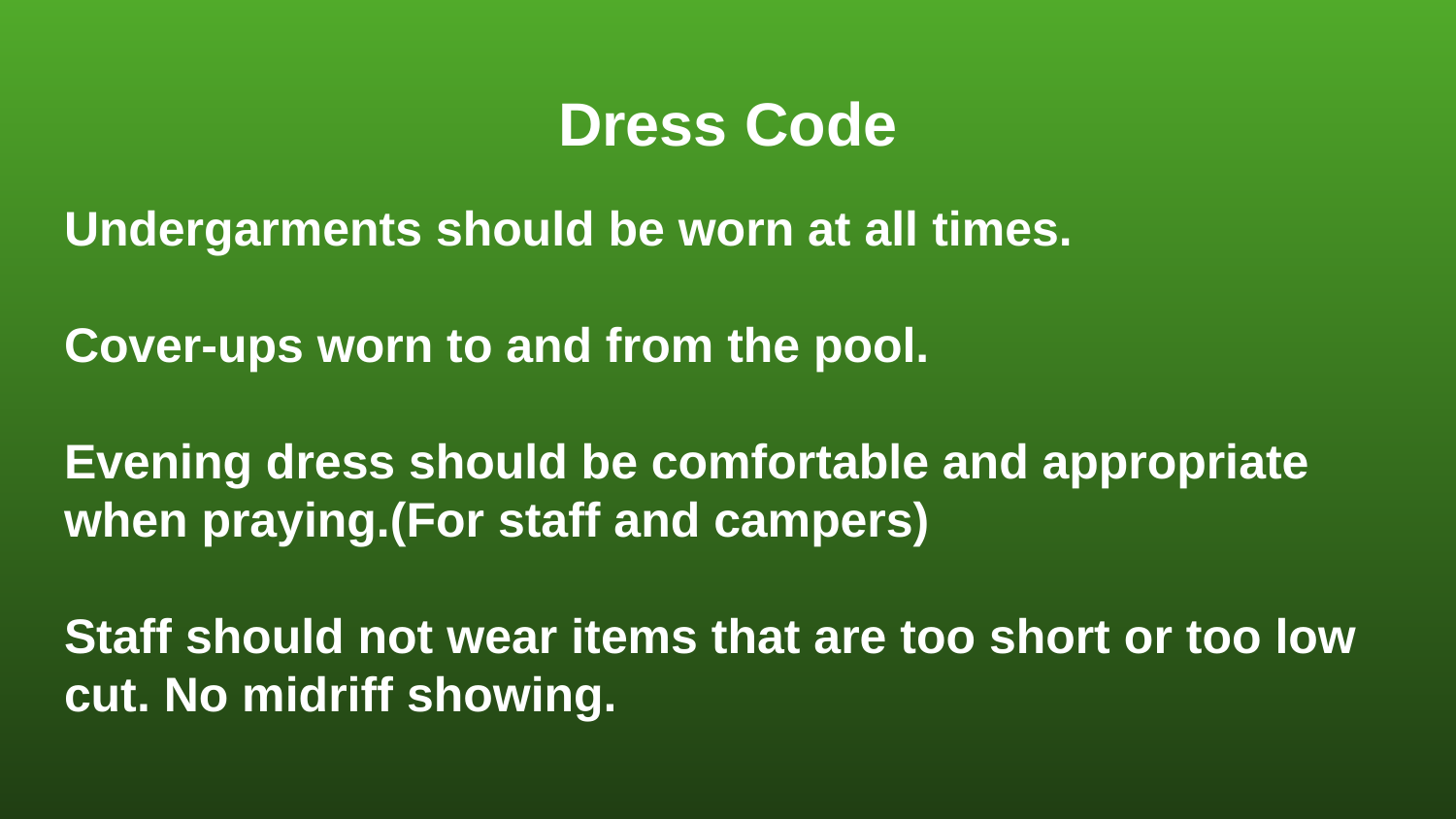

# Dress Code
Undergarments should be worn at all times.

Cover-ups worn to and from the pool.

Evening dress should be comfortable and appropriate when praying.(For staff and campers)

Staff should not wear items that are too short or too low cut. No midriff showing.